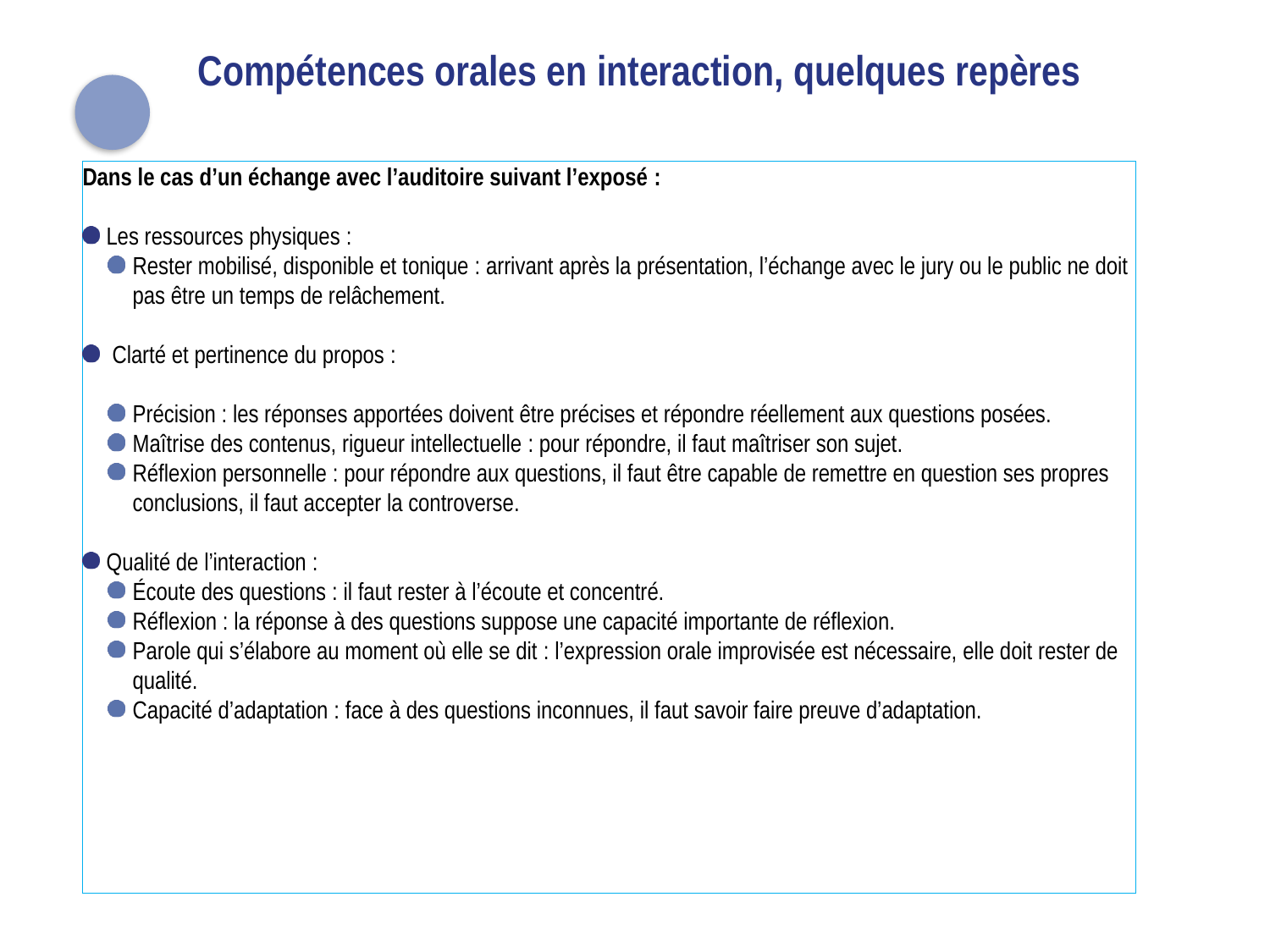

03/02/2021
# Compétences orales en interaction, quelques repères
Dans le cas d’un échange avec l’auditoire suivant l’exposé :

Les ressources physiques :
Rester mobilisé, disponible et tonique : arrivant après la présentation, l’échange avec le jury ou le public ne doit pas être un temps de relâchement.

 Clarté et pertinence du propos :
Précision : les réponses apportées doivent être précises et répondre réellement aux questions posées.
Maîtrise des contenus, rigueur intellectuelle : pour répondre, il faut maîtriser son sujet.
Réflexion personnelle : pour répondre aux questions, il faut être capable de remettre en question ses propres conclusions, il faut accepter la controverse.
Qualité de l’interaction :
Écoute des questions : il faut rester à l’écoute et concentré.
Réflexion : la réponse à des questions suppose une capacité importante de réflexion.
Parole qui s’élabore au moment où elle se dit : l’expression orale improvisée est nécessaire, elle doit rester de qualité.
Capacité d’adaptation : face à des questions inconnues, il faut savoir faire preuve d’adaptation.